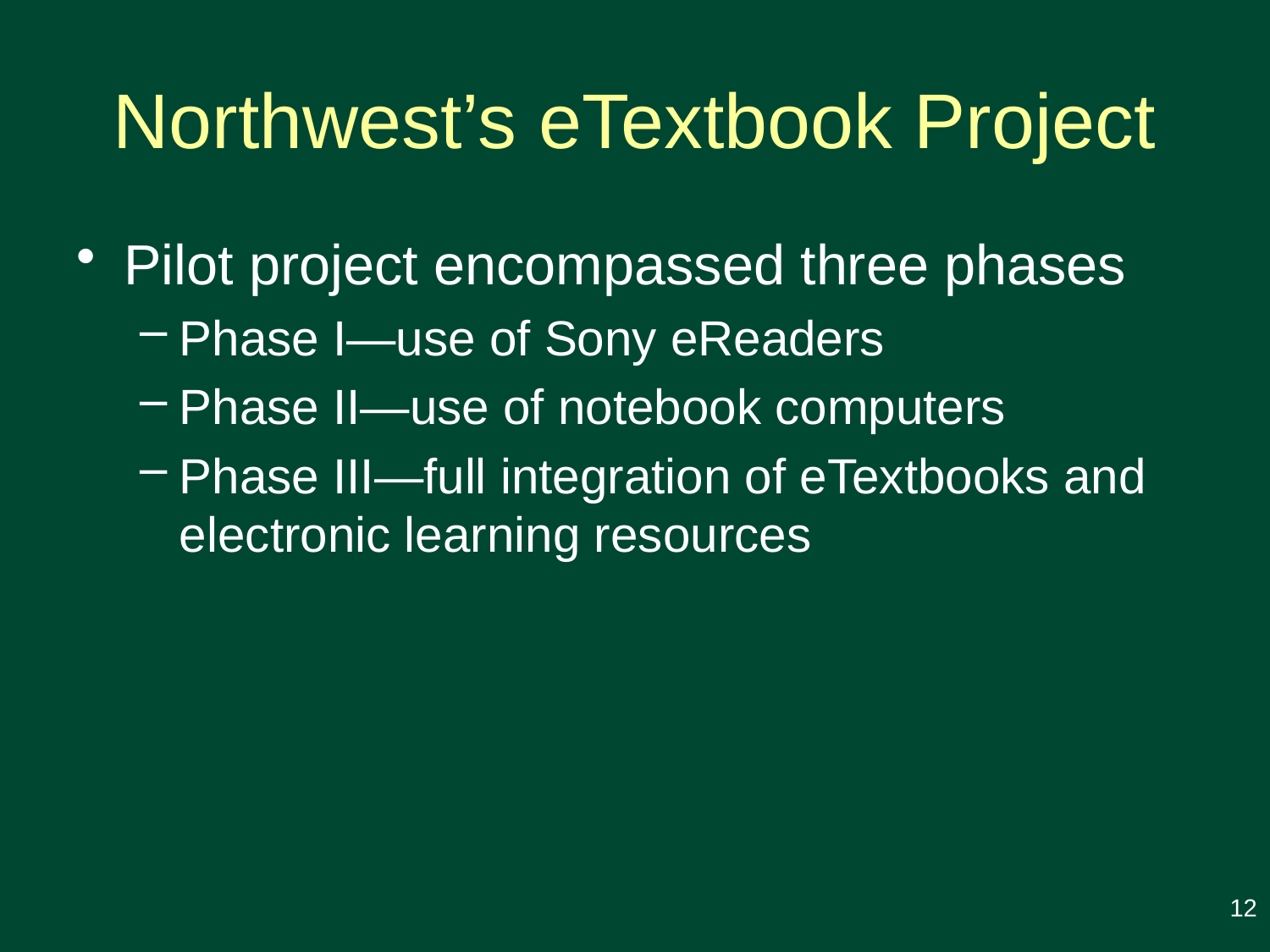

# Northwest’s eTextbook Project
Pilot project encompassed three phases
Phase I—use of Sony eReaders
Phase II—use of notebook computers
Phase III—full integration of eTextbooks and electronic learning resources
12